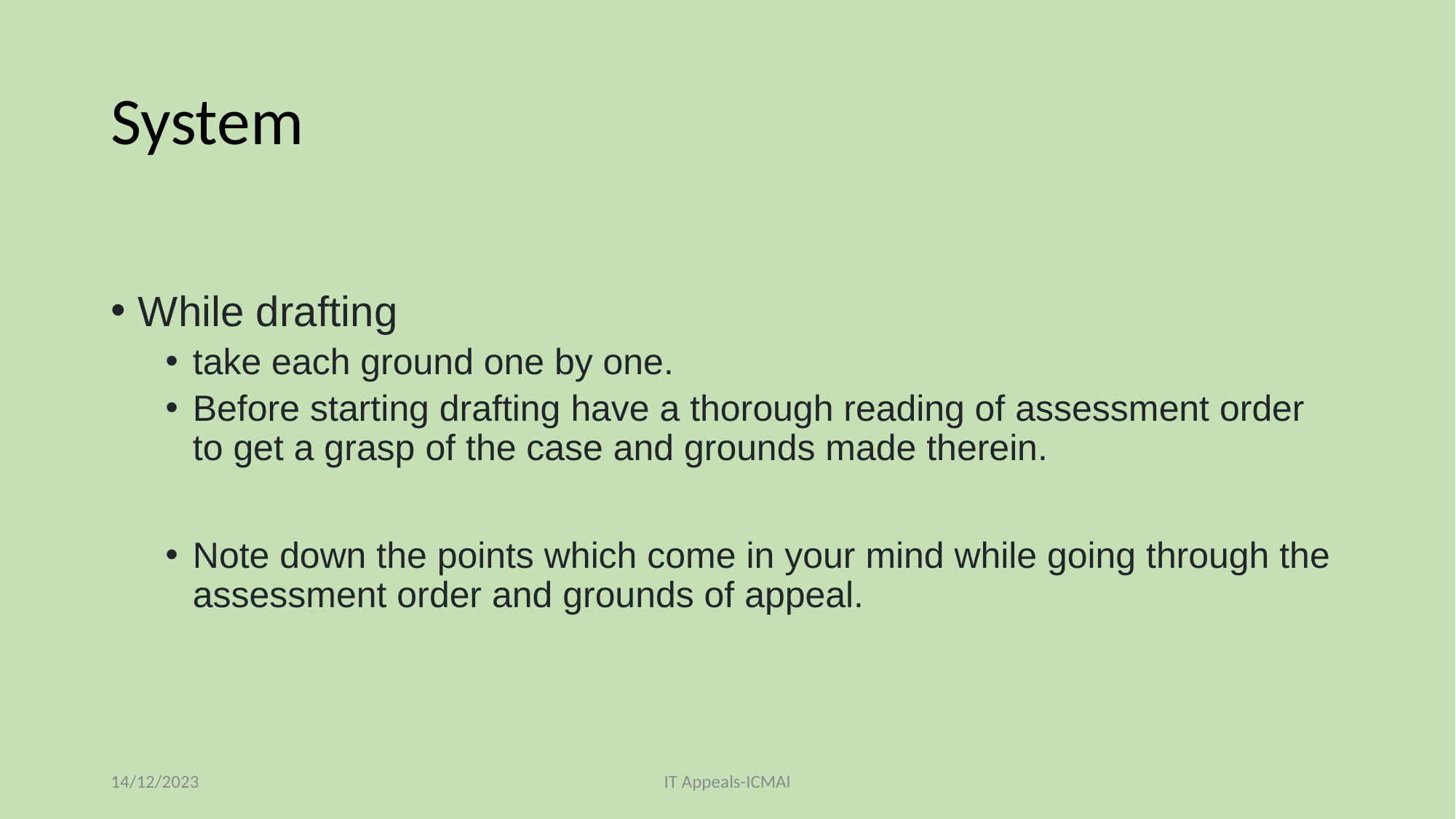

# System

While drafting
take each ground one by one.
Before starting drafting have a thorough reading of assessment order to get a grasp of the case and grounds made therein.

Note down the points which come in your mind while going through the assessment order and grounds of appeal.
14/12/2023
IT Appeals-ICMAI